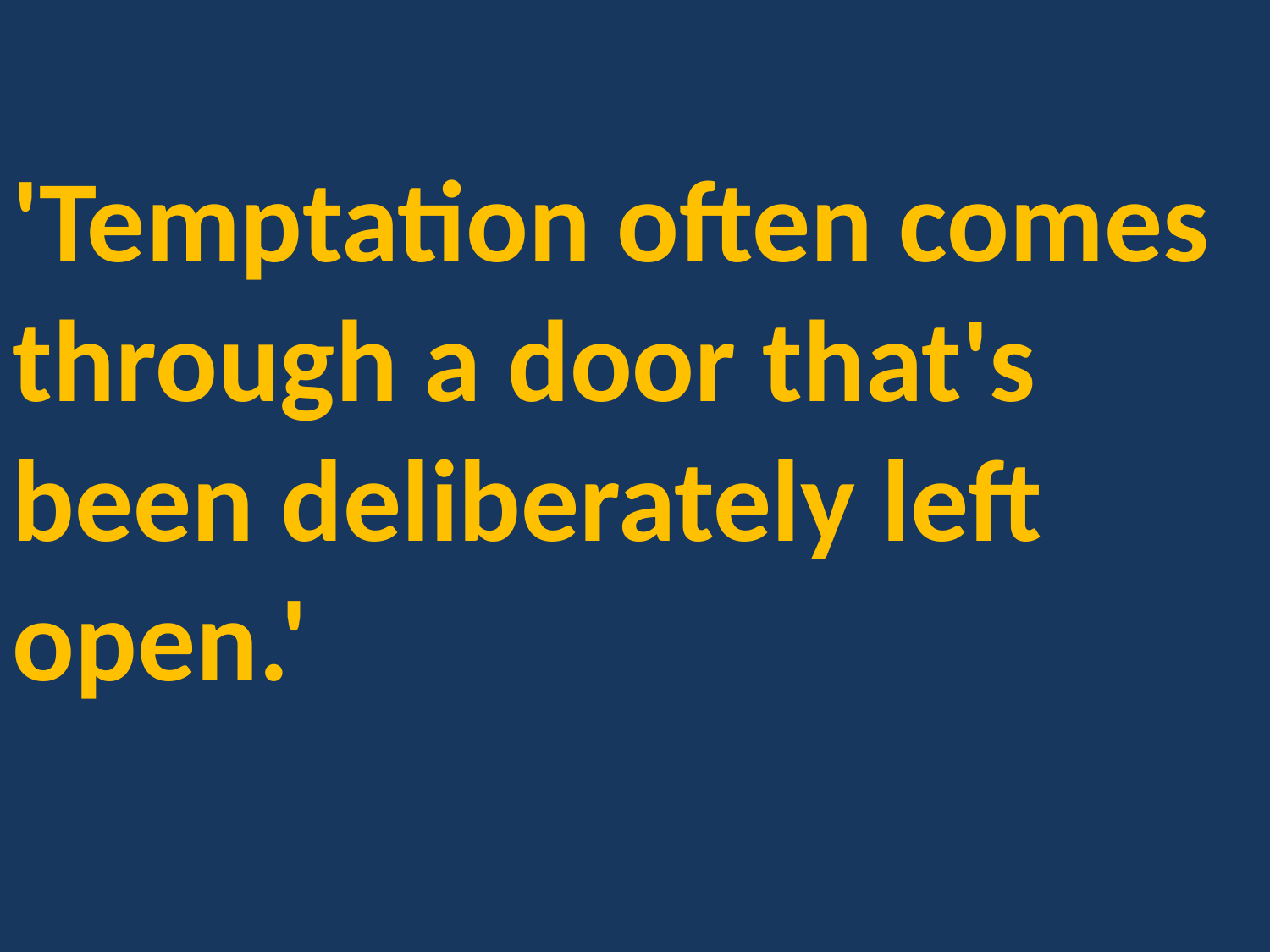

'Temptation often comes through a door that's been deliberately left open.'